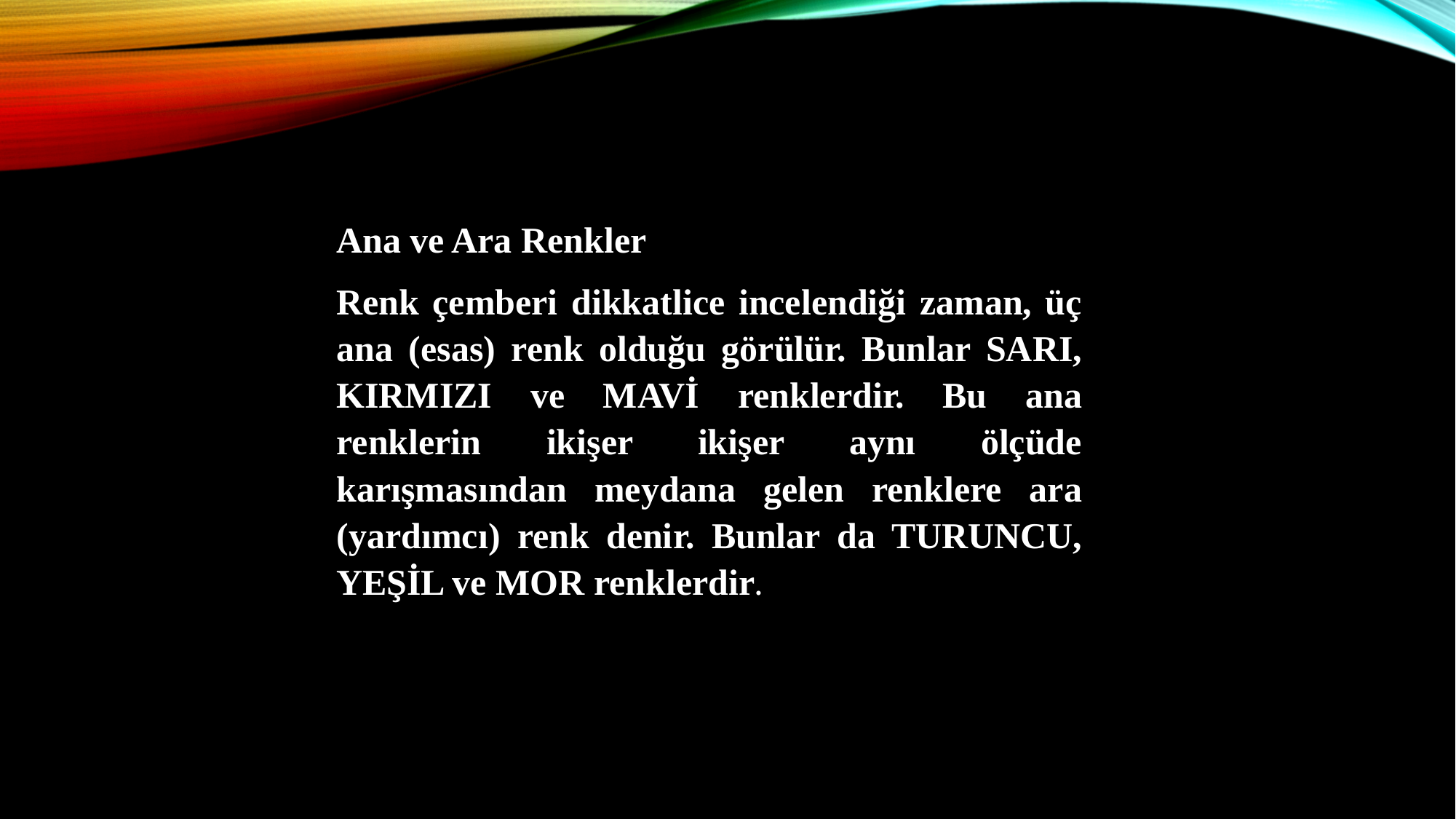

Ana ve Ara Renkler
Renk çemberi dikkatlice incelendiği zaman, üç ana (esas) renk olduğu görülür. Bunlar SARI, KIRMIZI ve MAVİ renklerdir. Bu ana renklerin ikişer ikişer aynı ölçüde karışmasından meydana gelen renklere ara (yardımcı) renk denir. Bunlar da TURUNCU, YEŞİL ve MOR renklerdir.